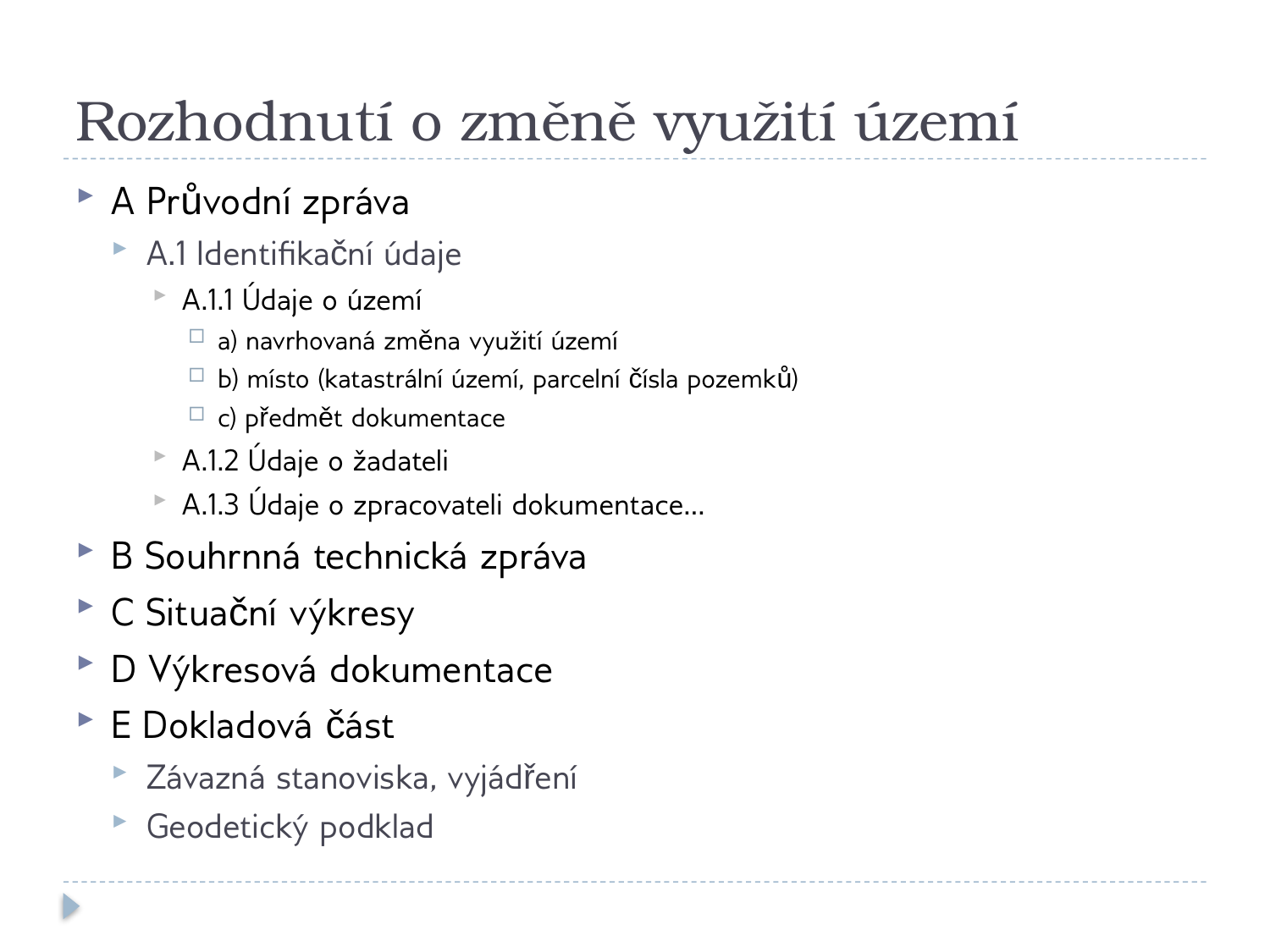

# Rozhodnutí o změně využití území
A Průvodní zpráva
A.1 Identifikační údaje
A.1.1 Údaje o území
a) navrhovaná změna využití území
b) místo (katastrální území, parcelní čísla pozemků)
c) předmět dokumentace
A.1.2 Údaje o žadateli
A.1.3 Údaje o zpracovateli dokumentace...
B Souhrnná technická zpráva
C Situační výkresy
D Výkresová dokumentace
E Dokladová část
Závazná stanoviska, vyjádření
Geodetický podklad